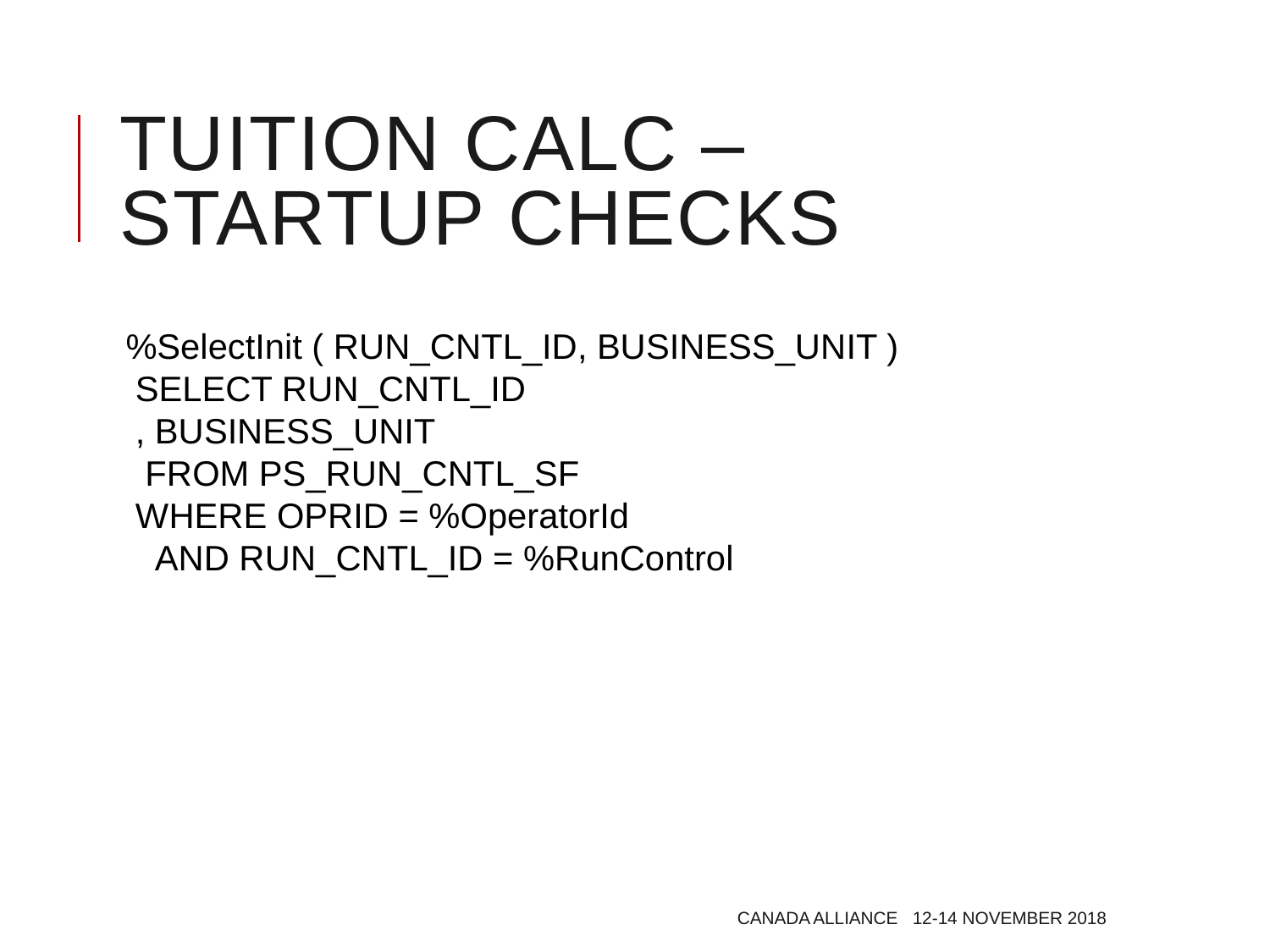

# Tuition Calc – Startup Checks
%SelectInit ( RUN_CNTL_ID, BUSINESS_UNIT )
 SELECT RUN_CNTL_ID
 , BUSINESS_UNIT
  FROM PS_RUN_CNTL_SF
 WHERE OPRID = %OperatorId
   AND RUN_CNTL_ID = %RunControl
Canada Alliance   12-14 November 2018